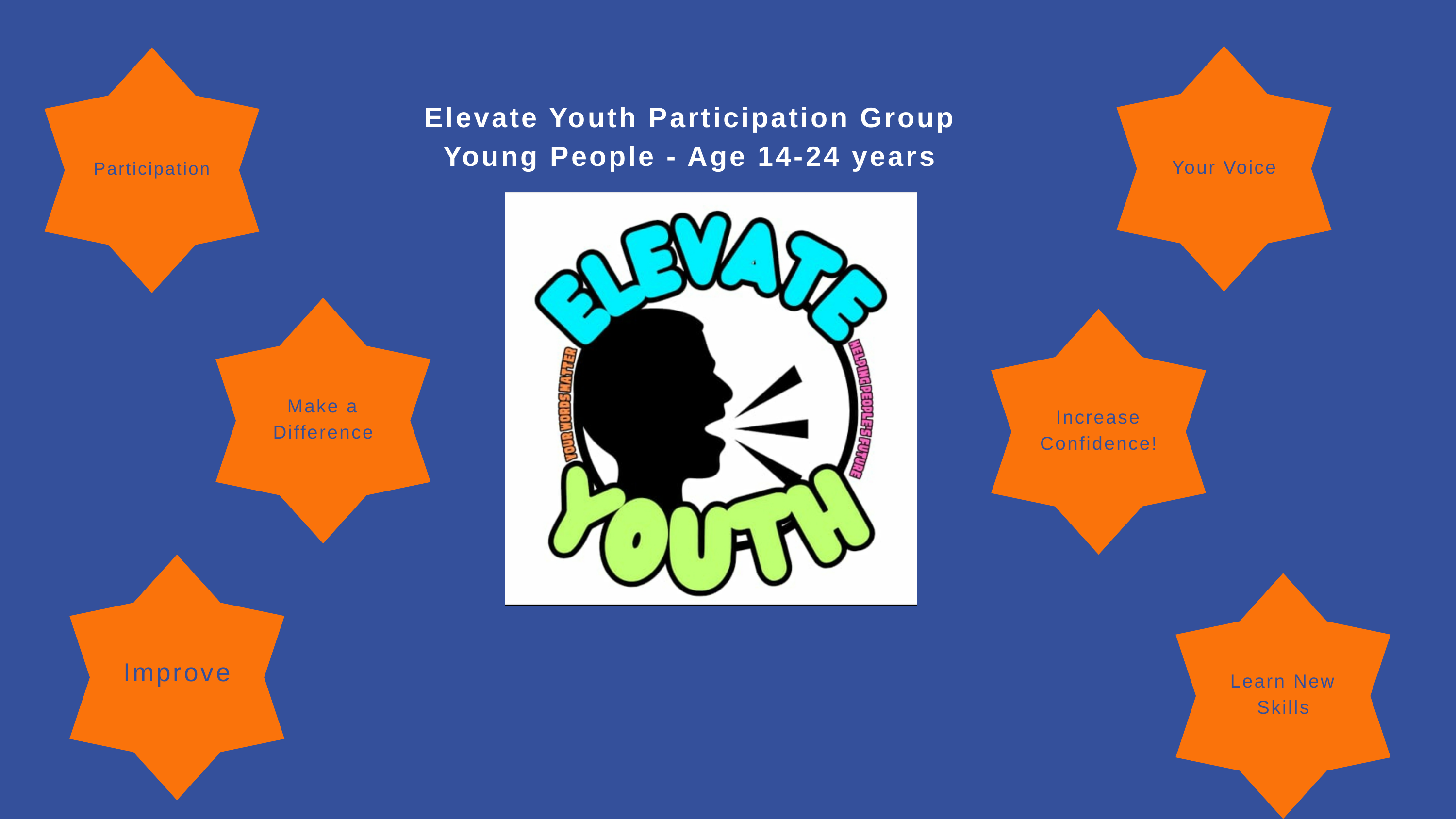

Your Voice

Participation
Elevate Youth Participation Group
Young People - Age 14-24 years

Make a Difference

Increase Confidence!

Improve

Learn New Skills